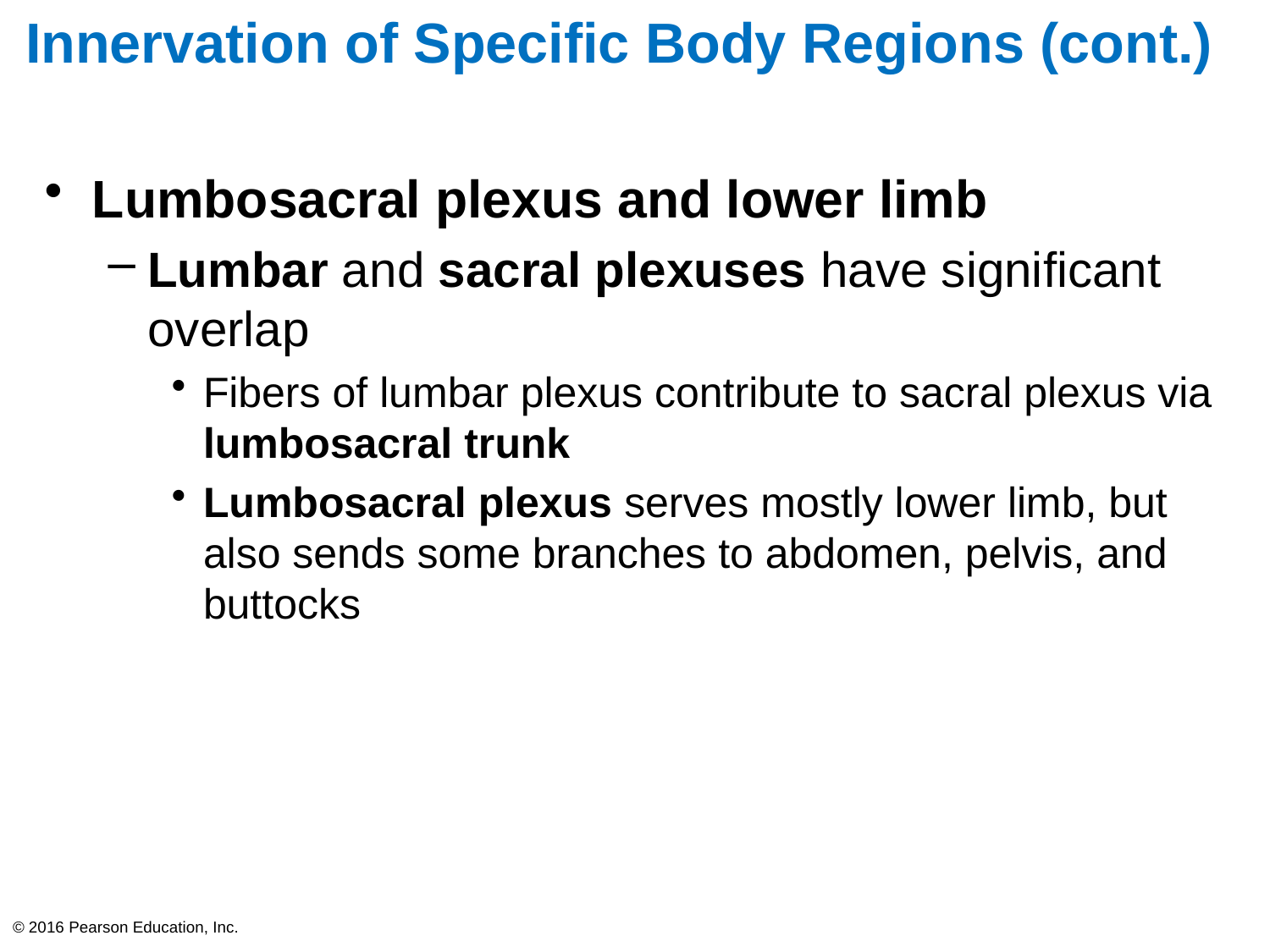

# Innervation of Specific Body Regions (cont.)
Lumbosacral plexus and lower limb
Lumbar and sacral plexuses have significant overlap
Fibers of lumbar plexus contribute to sacral plexus via lumbosacral trunk
Lumbosacral plexus serves mostly lower limb, but also sends some branches to abdomen, pelvis, and buttocks
© 2016 Pearson Education, Inc.